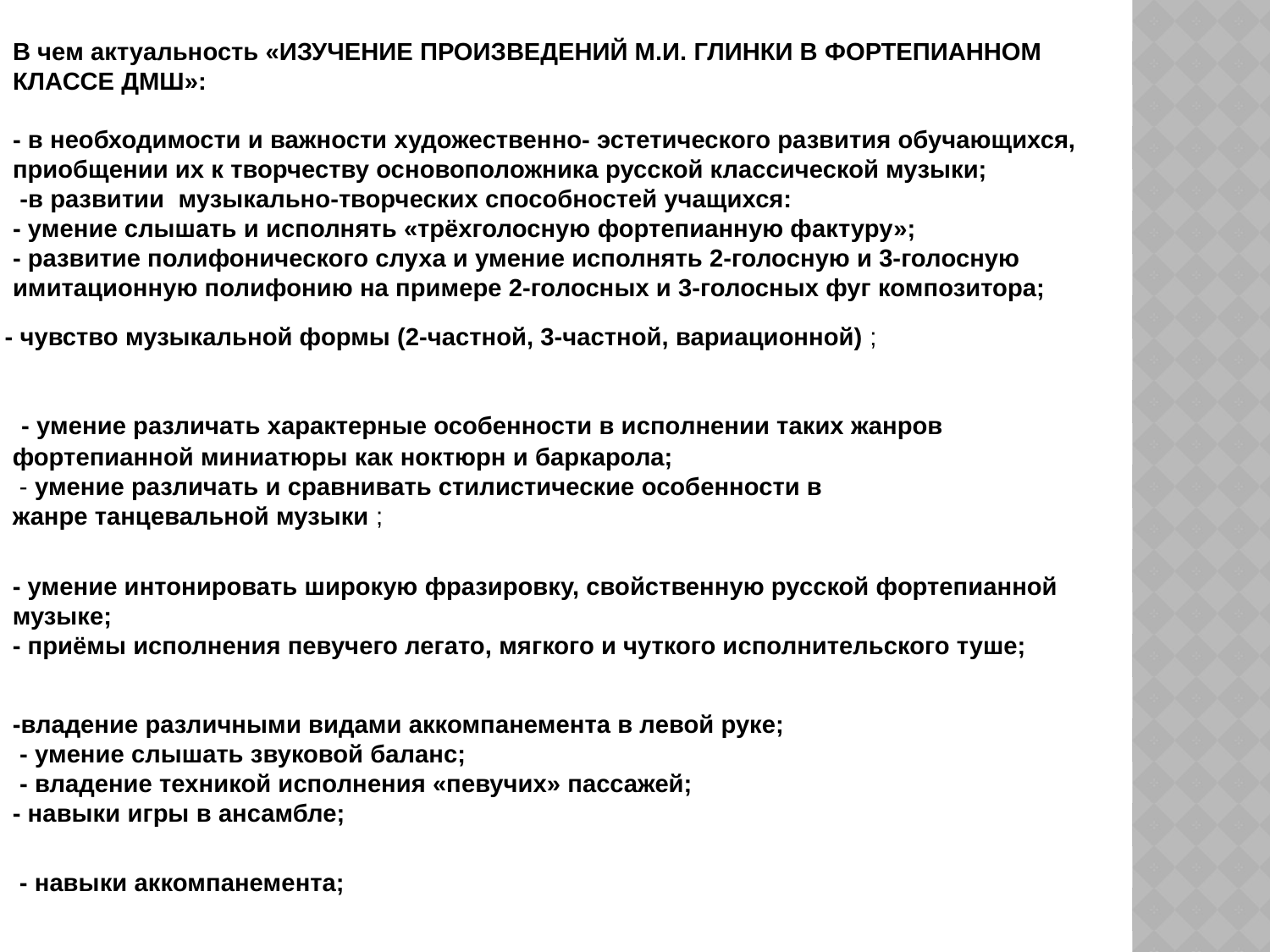

В чем актуальность «ИЗУЧЕНИЕ ПРОИЗВЕДЕНИЙ М.И. ГЛИНКИ В ФОРТЕПИАННОМ КЛАССЕ ДМШ»:

- в необходимости и важности художественно- эстетического развития обучающихся, приобщении их к творчеству основоположника русской классической музыки;
 -в развитии  музыкально-творческих способностей учащихся:
- умение слышать и исполнять «трёхголосную фортепианную фактуру»;
- развитие полифонического слуха и умение исполнять 2-голосную и 3-голосную имитационную полифонию на примере 2-голосных и 3-голосных фуг композитора;
- чувство музыкальной формы (2-частной, 3-частной, вариационной) ;
 - умение различать характерные особенности в исполнении таких жанров фортепианной миниатюры как ноктюрн и баркарола;
 - умение различать и сравнивать стилистические особенности в
жанре танцевальной музыки ;

- умение интонировать широкую фразировку, свойственную русской фортепианной  музыке;
- приёмы исполнения певучего легато, мягкого и чуткого исполнительского туше;
-владение различными видами аккомпанемента в левой руке;
 - умение слышать звуковой баланс;
 - владение техникой исполнения «певучих» пассажей;
- навыки игры в ансамбле;
 - навыки аккомпанемента;